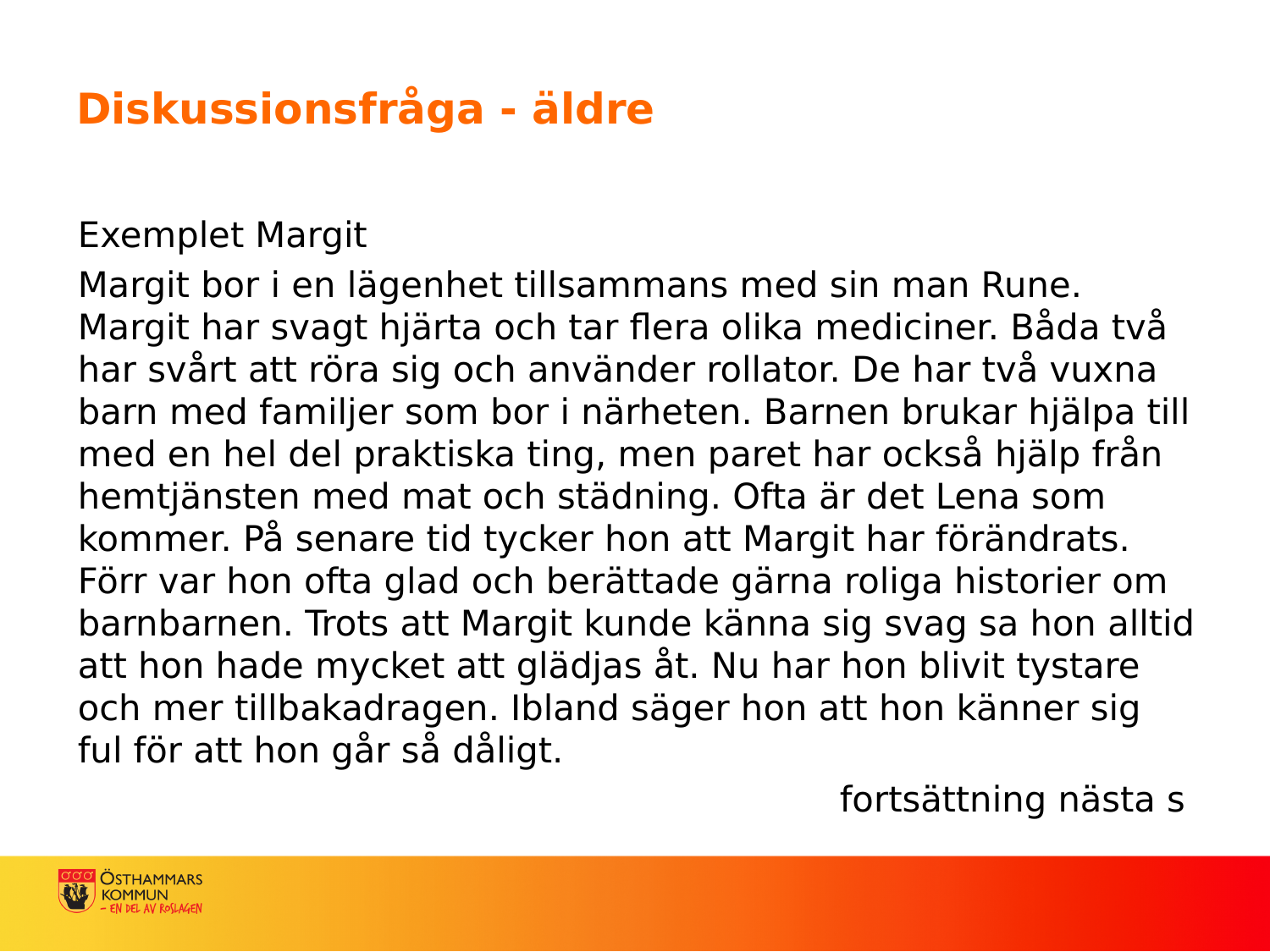

# Diskussionsfråga - äldre
Exemplet Margit
Margit bor i en lägenhet tillsammans med sin man Rune.  Margit har svagt hjärta och tar flera olika mediciner. Båda två har svårt att röra sig och använder rollator. De har två vuxna barn med familjer som bor i närheten. Barnen brukar hjälpa till med en hel del praktiska ting, men paret har också hjälp från hemtjänsten med mat och städning. Ofta är det Lena som kommer. På senare tid tycker hon att Margit har förändrats. Förr var hon ofta glad och berättade gärna roliga historier om barnbarnen. Trots att Margit kunde känna sig svag sa hon alltid att hon hade mycket att glädjas åt. Nu har hon blivit tystare och mer tillbakadragen. Ibland säger hon att hon känner sig ful för att hon går så dåligt.
						fortsättning nästa s